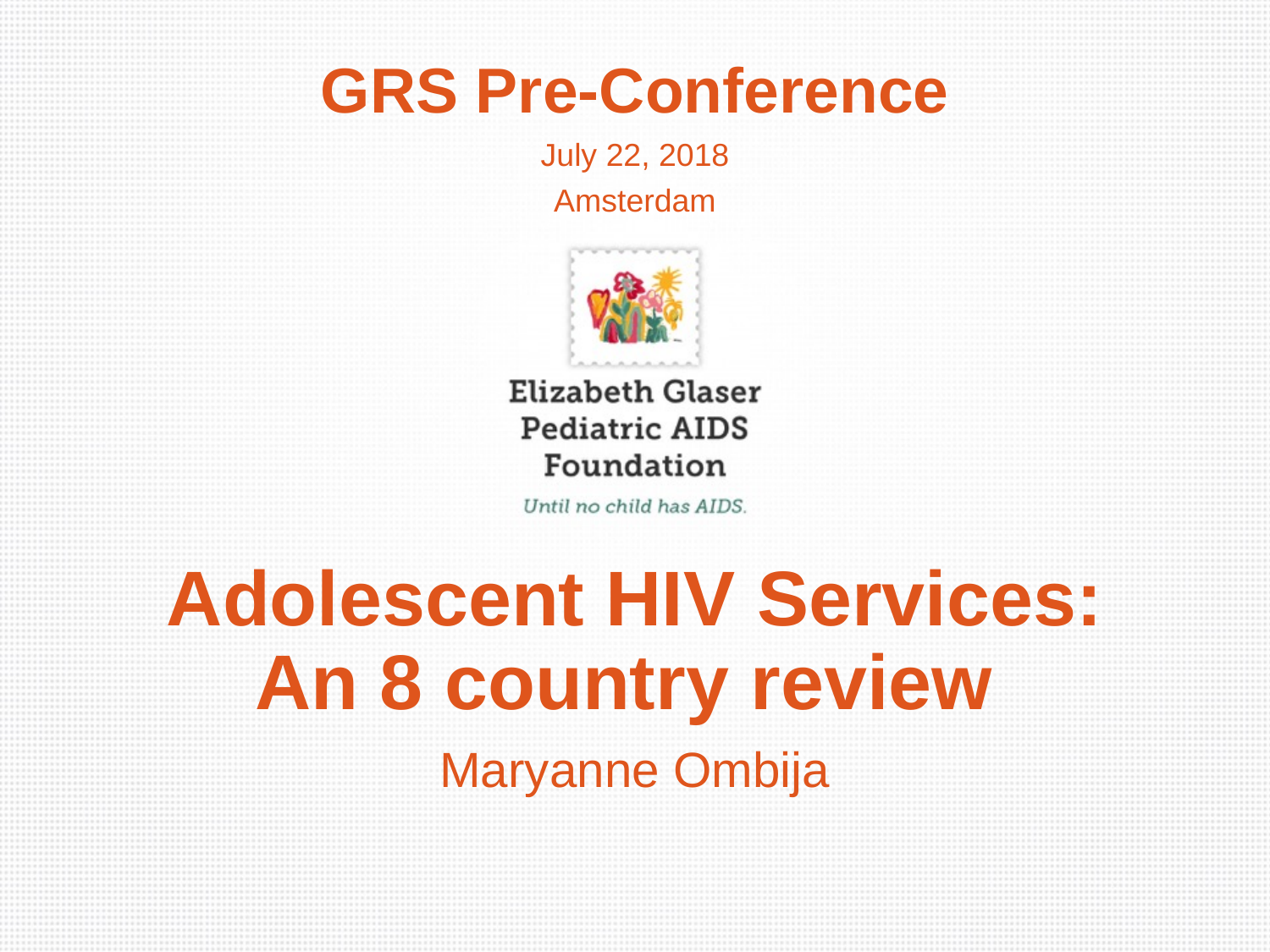

GRS Pre-Conference
July 22, 2018
Amsterdam
Adolescent HIV Services:
An 8 country review
Maryanne Ombija